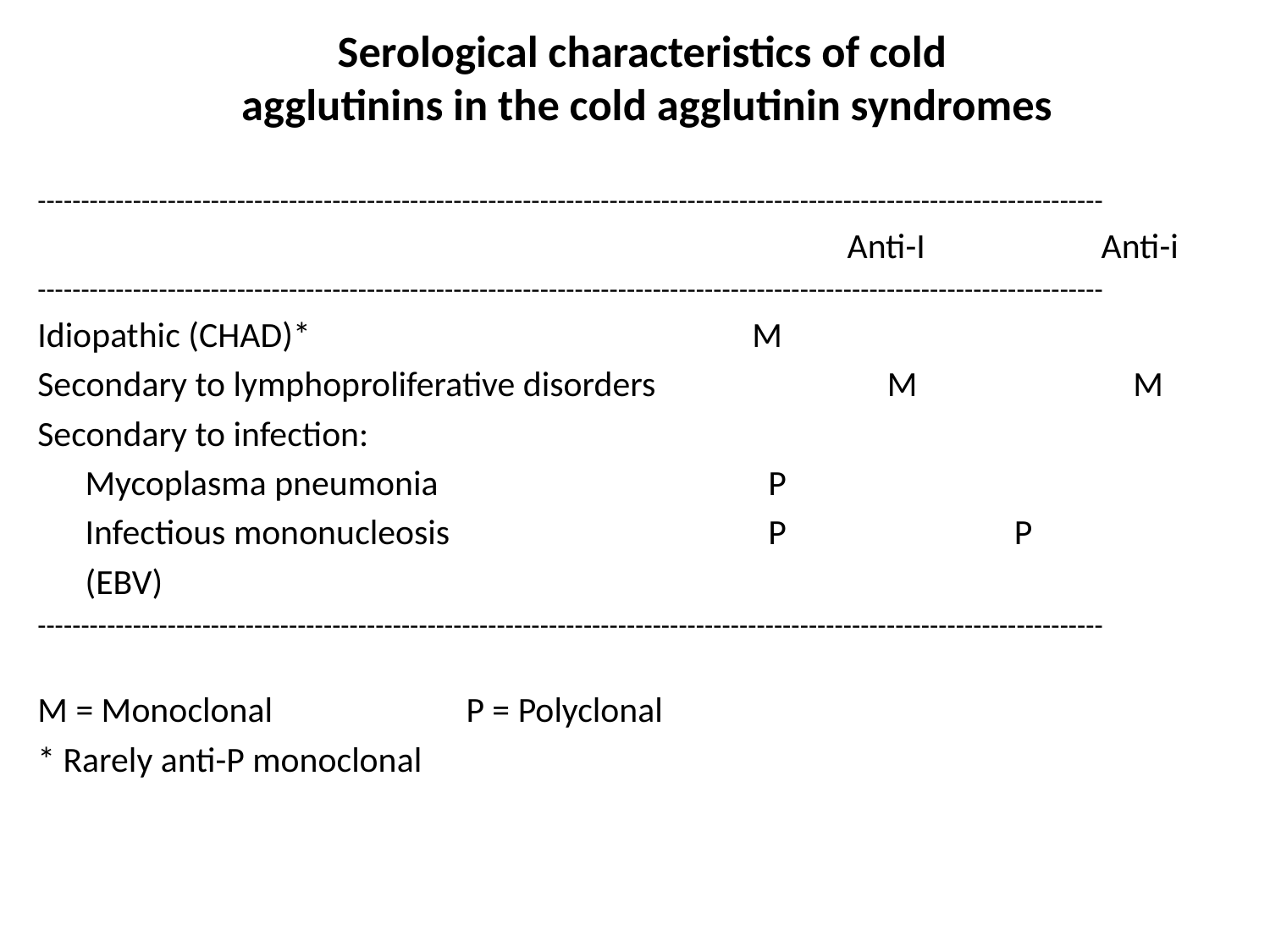

# Serological characteristics of cold agglutinins in the cold agglutinin syndromes
---------------------------------------------------------------------------------------------------------------------------
							Anti-I		Anti-i
---------------------------------------------------------------------------------------------------------------------------
Idiopathic (CHAD)*				    M
Secondary to lymphoproliferative disorders		     M		    M
Secondary to infection:
	Mycoplasma pneumonia			      P
	Infectious mononucleosis			      P		     P
	(EBV)
---------------------------------------------------------------------------------------------------------------------------

M = Monoclonal		P = Polyclonal
* Rarely anti-P monoclonal